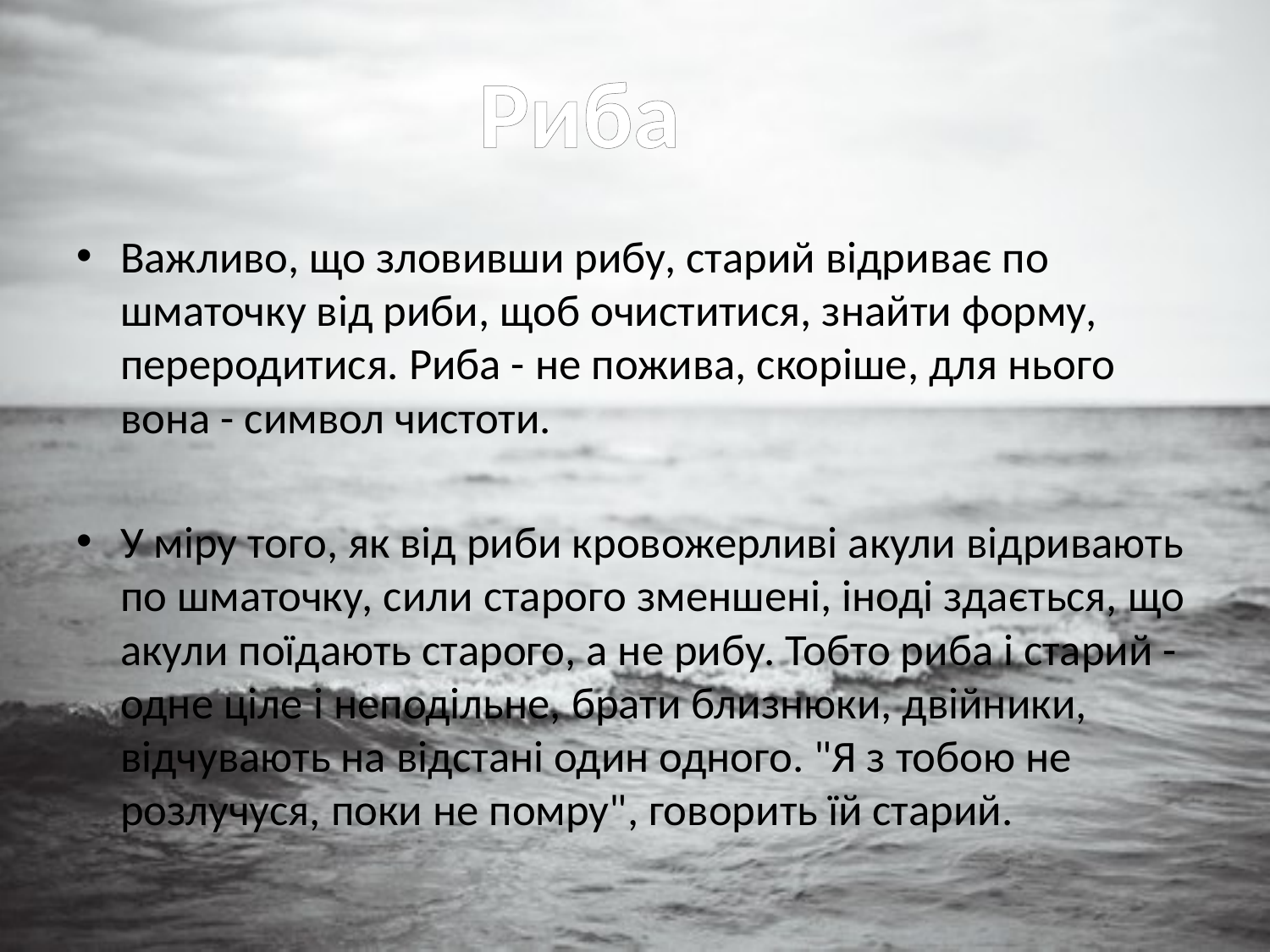

Риба
Важливо, що зловивши рибу, старий відриває по шматочку від риби, щоб очиститися, знайти форму, переродитися. Риба - не пожива, скоріше, для нього вона - символ чистоти.

У міру того, як від риби кровожерливі акули відривають по шматочку, сили старого зменшені, іноді здається, що акули поїдають старого, а не рибу. Тобто риба і старий - одне ціле і неподільне, брати близнюки, двійники, відчувають на відстані один одного. "Я з тобою не розлучуся, поки не помру", говорить їй старий.